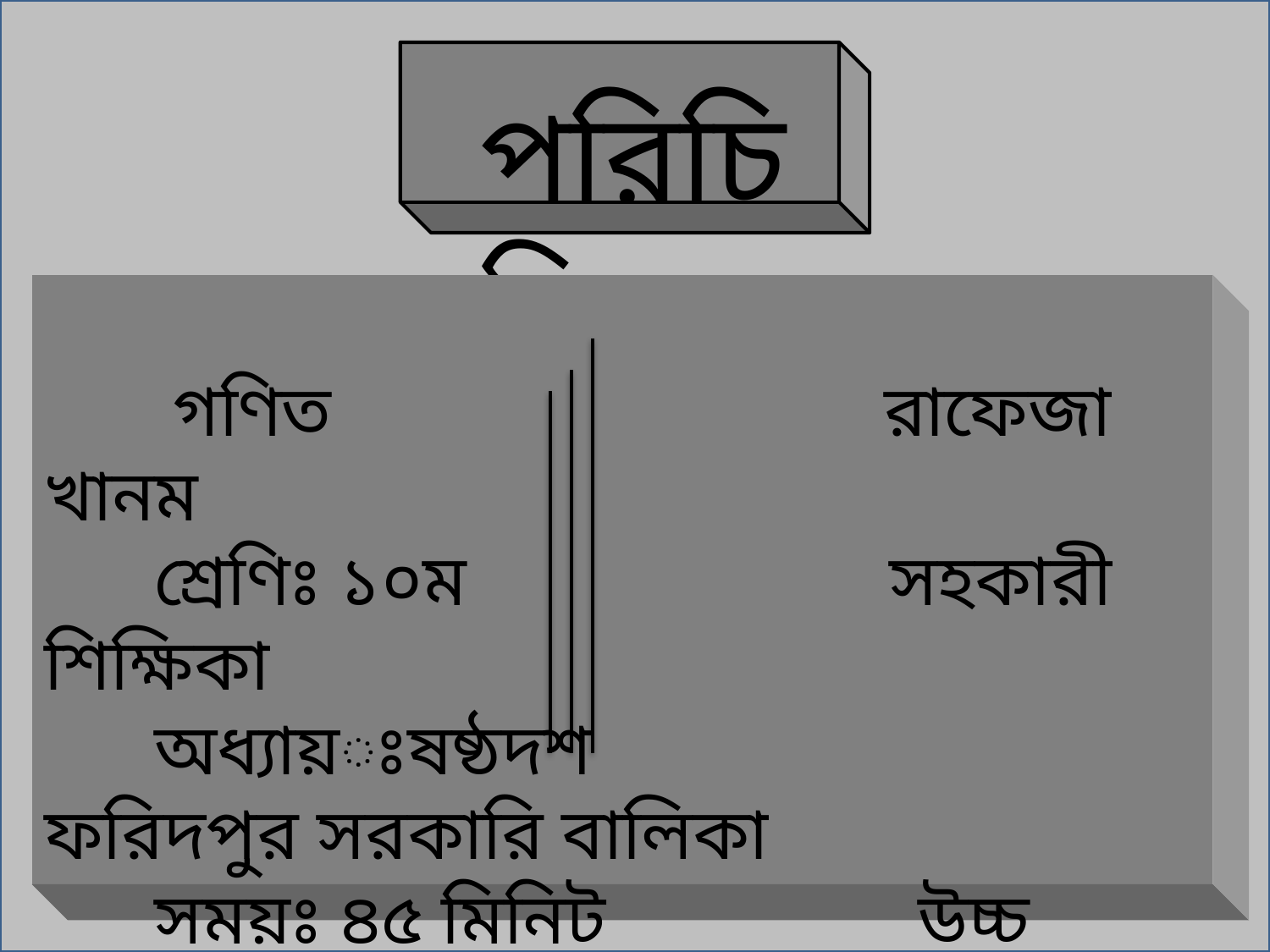

পরিচিতি

       গণিত                              রাফেজা খানম
      শ্রেণিঃ ১০ম                       সহকারী শিক্ষিকা
      অধ্যায়ঃষষ্ঠদশ                   ফরিদপুর সরকারি বালিকা
      সময়ঃ ৪৫ মিনিট                 উচ্চ বিদ্যালয় ।